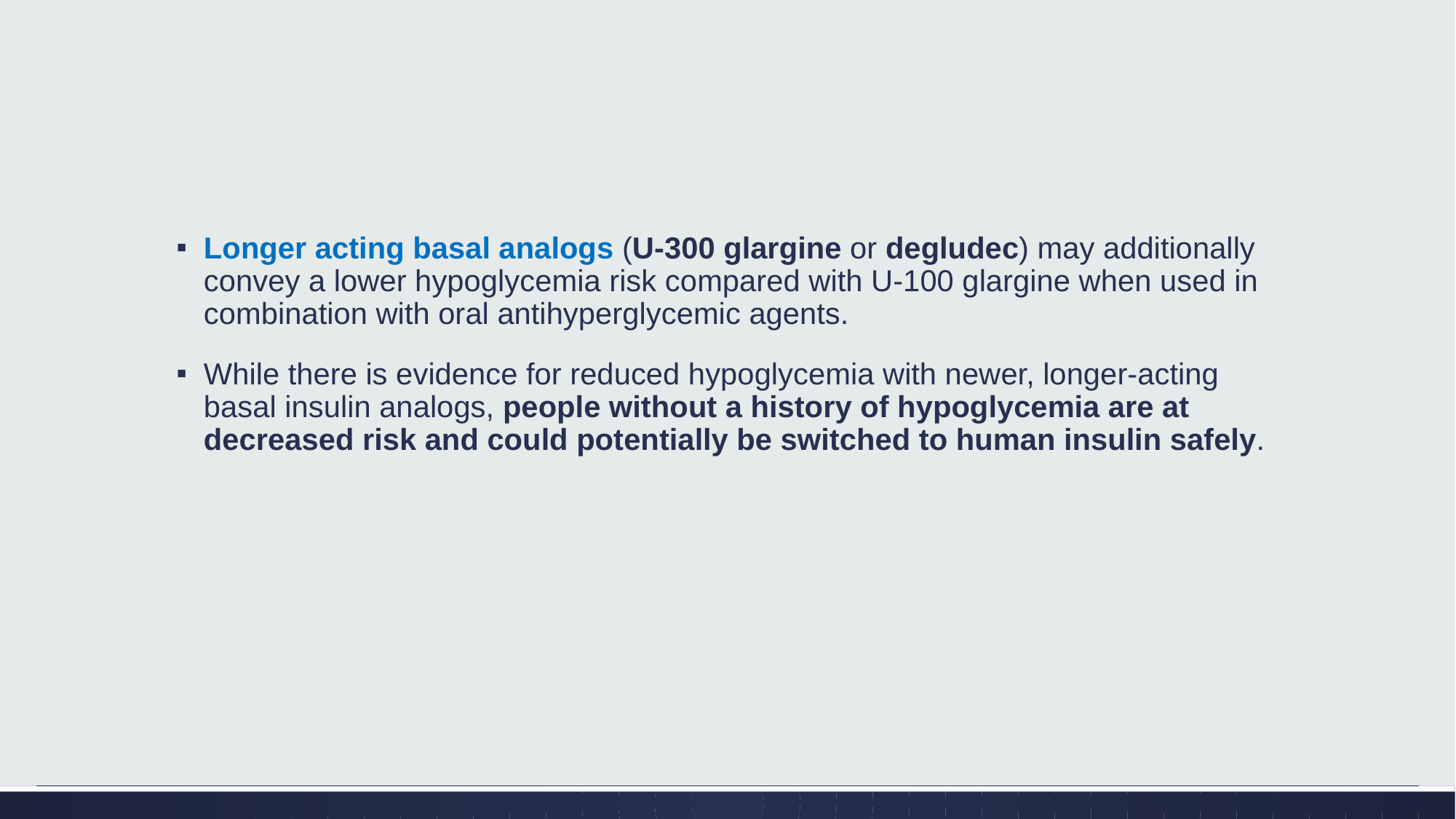

#
Longer acting basal analogs (U-300 glargine or degludec) may additionally convey a lower hypoglycemia risk compared with U-100 glargine when used in combination with oral antihyperglycemic agents.
While there is evidence for reduced hypoglycemia with newer, longer-acting basal insulin analogs, people without a history of hypoglycemia are at decreased risk and could potentially be switched to human insulin safely.